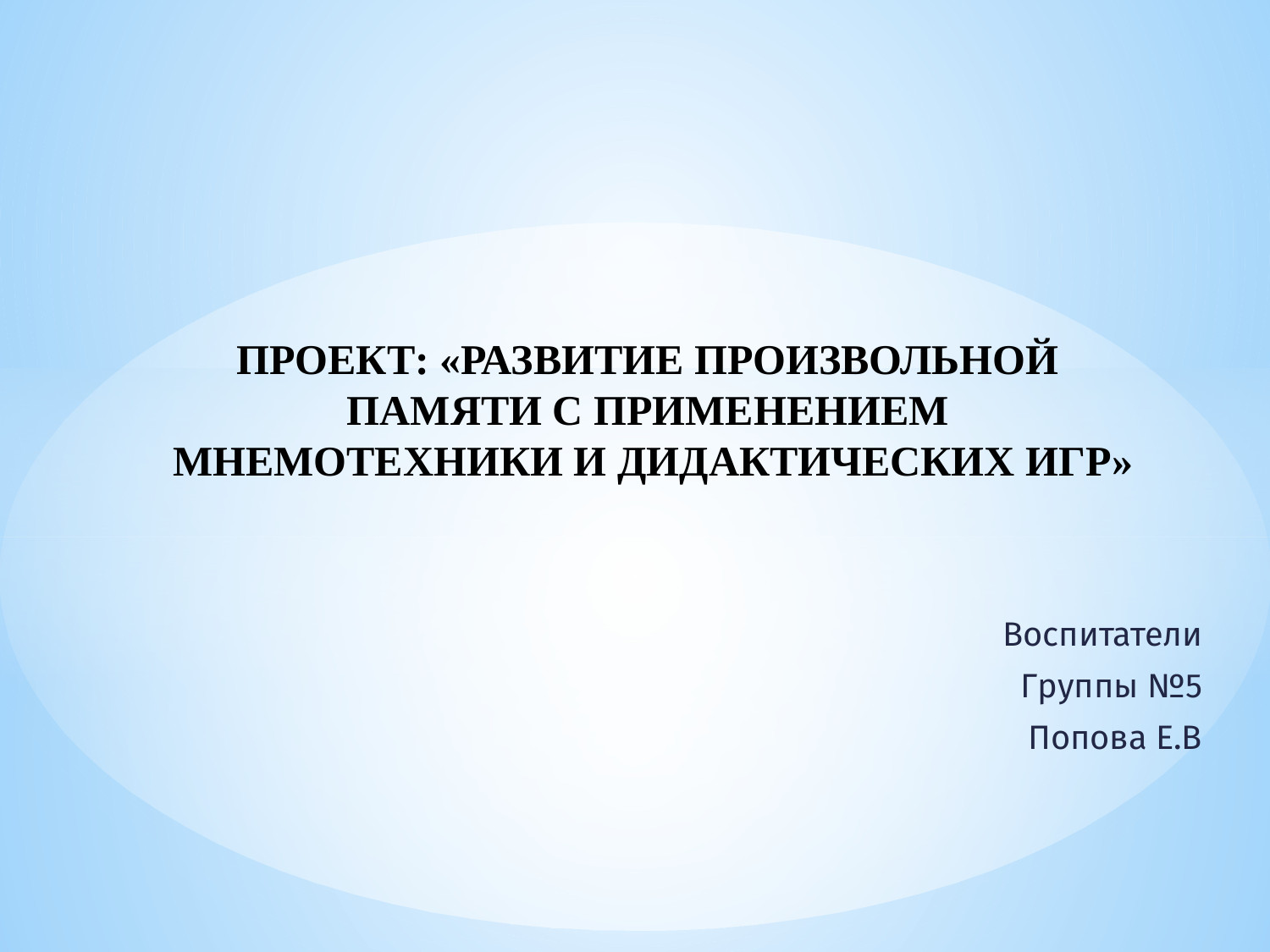

# ПРОЕКТ: «РАЗВИТИЕ ПРОИЗВОЛЬНОЙ  ПАМЯТИ С ПРИМЕНЕНИЕМ  МНЕМОТЕХНИКИ И ДИДАКТИЧЕСКИХ ИГР»
Воспитатели
Группы №5
Попова Е.В